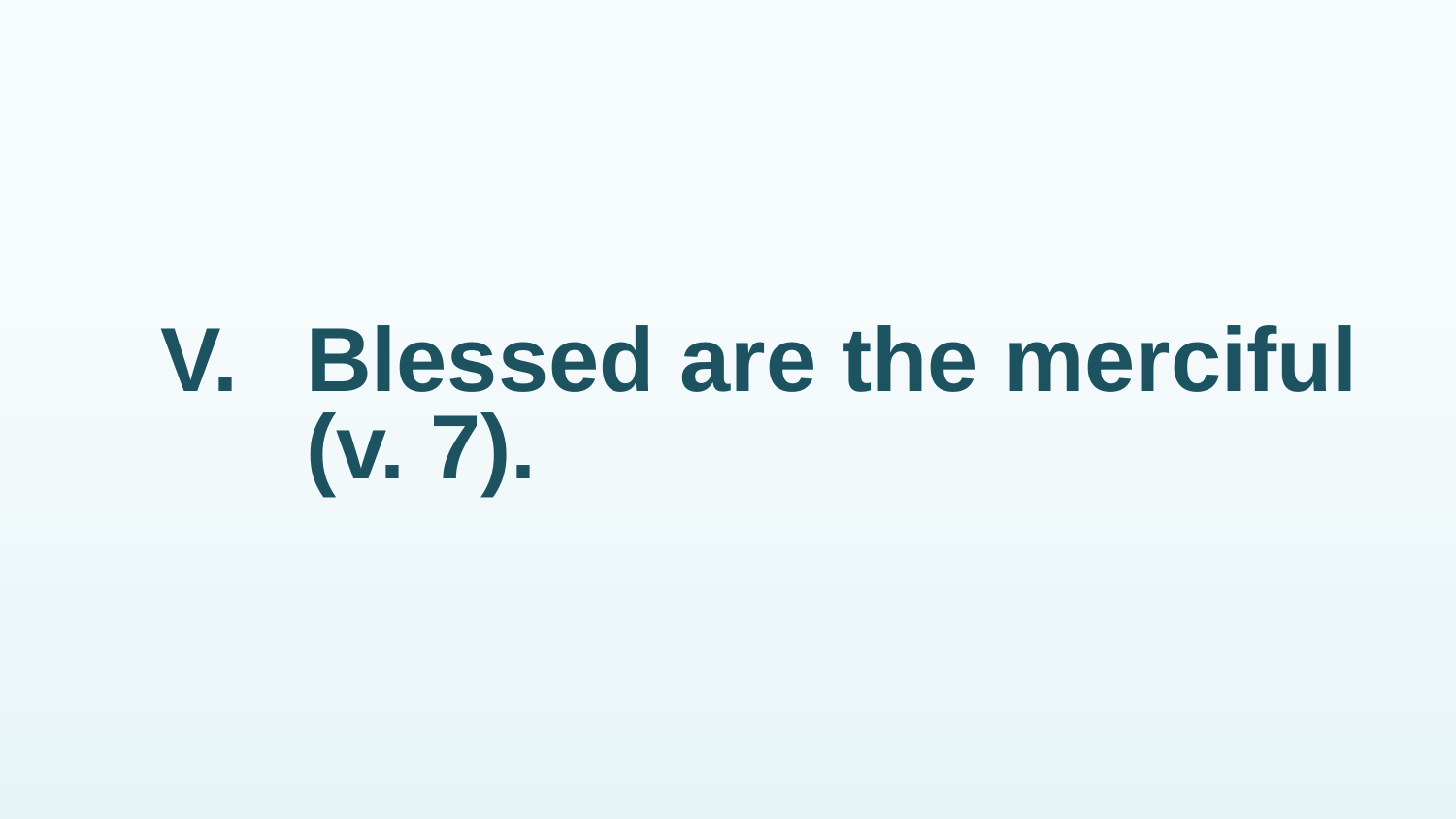

# V.	Blessed are the merciful (v. 7).